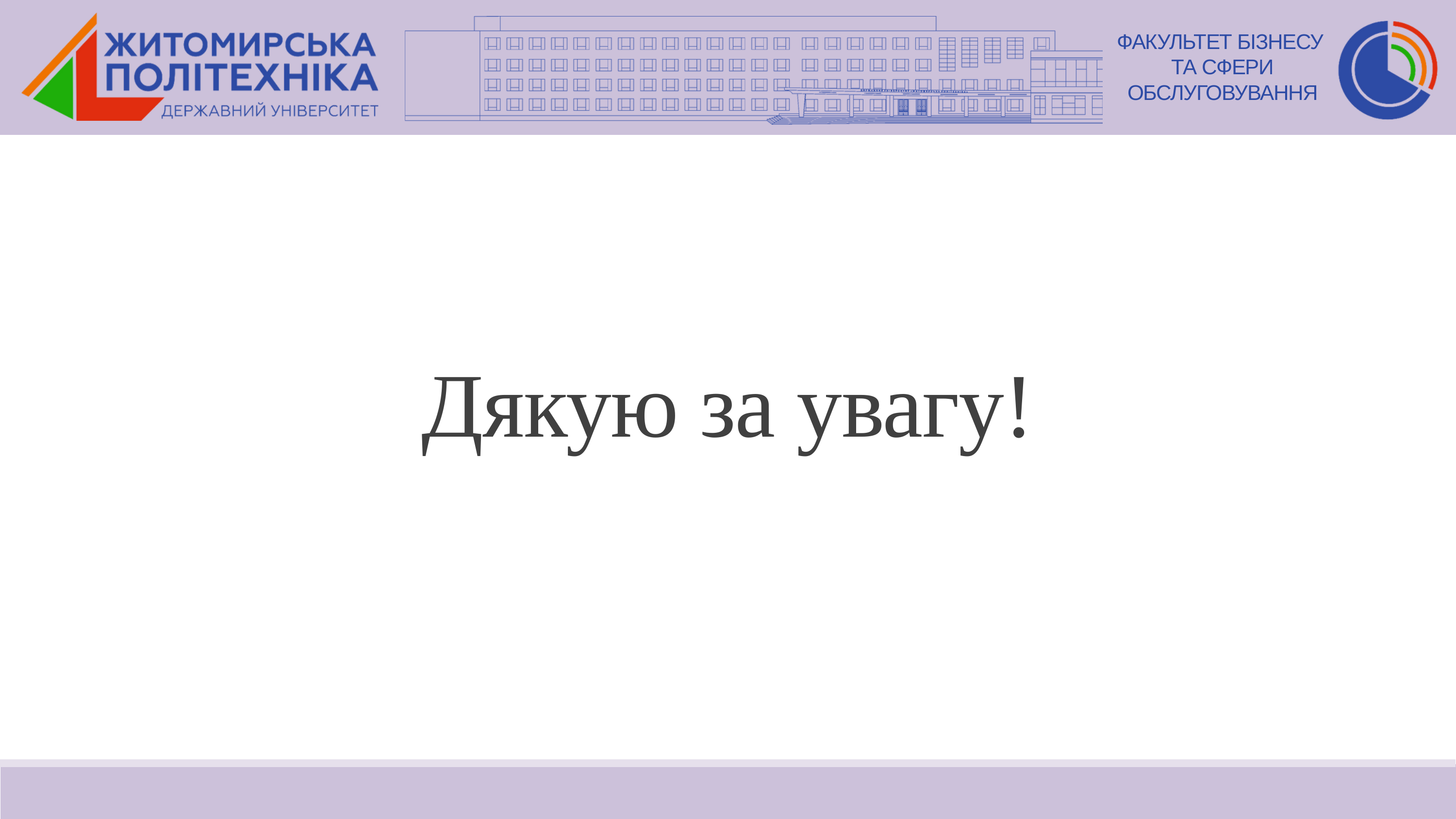

ФАКУЛЬТЕТ БІЗНЕСУ
ТА СФЕРИ
ОБСЛУГОВУВАННЯ
Дякую за увагу!